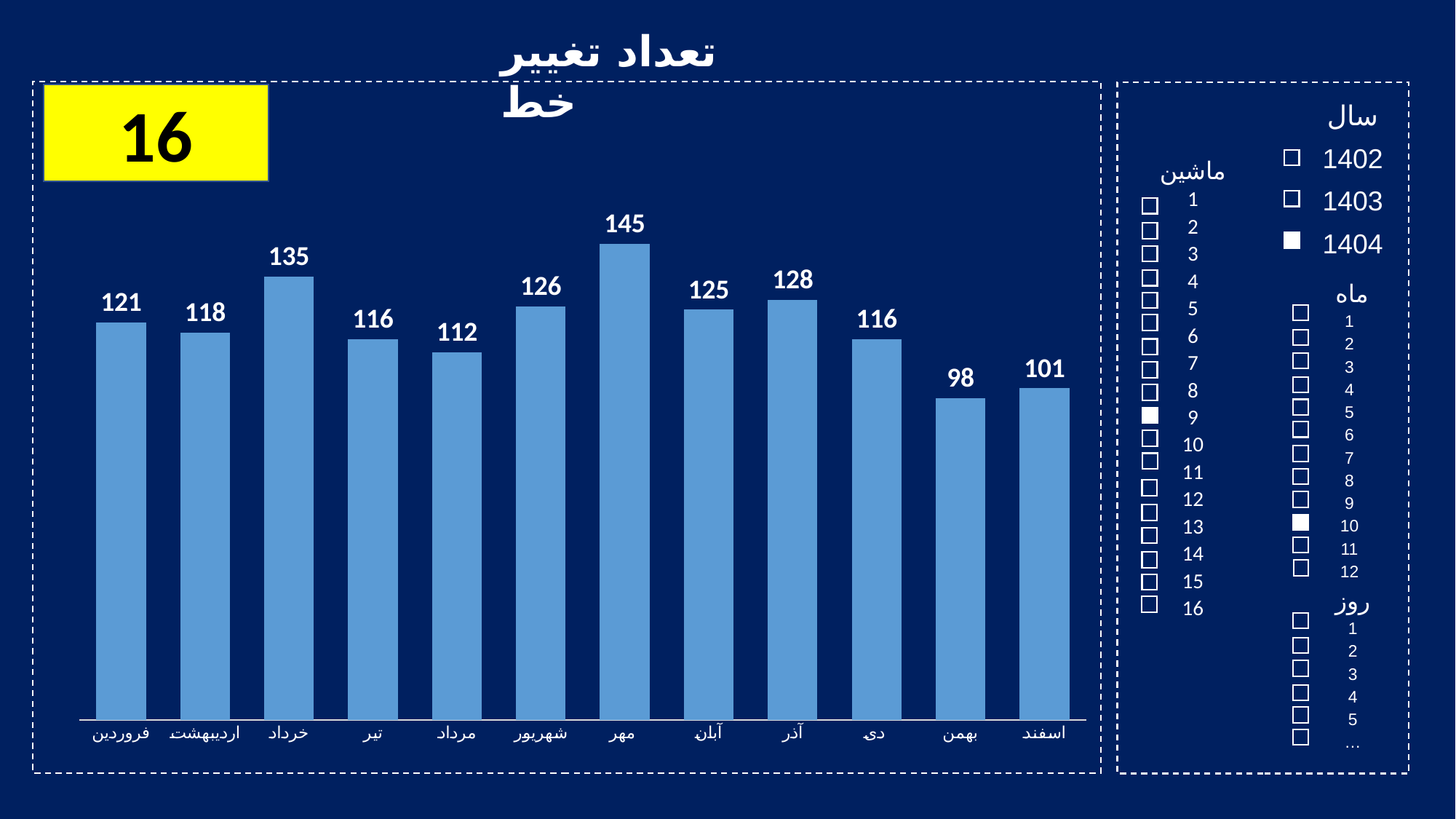

تعداد تغییر خط

16
| سال |
| --- |
| 1402 |
| 1403 |
| 1404 |

### Chart

| Category |  |
|---|---|
| فروردین | 121.0 |
| اردیبهشت | 118.0 |
| خرداد | 135.0 |
| تیر | 116.0 |
| مرداد | 112.0 |
| شهریور | 126.0 |
| مهر  | 145.0 |
| آبان | 125.0 |
| آذر | 128.0 |
| دی  | 116.0 |
| بهمن | 98.0 |
| اسفند | 101.0 |
| ماشین |
| --- |
| 1 |
| 2 |
| 3 |
| 4 |
| 5 |
| 6 |
| 7 |
| 8 |
| 9 |
| 10 |
| 11 |
| 12 |
| 13 |
| 14 |
| 15 |
| 16 |

| ماه |
| --- |
| 1 |
| 2 |
| 3 |
| 4 |
| 5 |
| 6 |
| 7 |
| 8 |
| 9 |
| 10 |
| 11 |
| 12 |

| روز |
| --- |
| 1 |
| 2 |
| 3 |
| 4 |
| 5 |
| … |